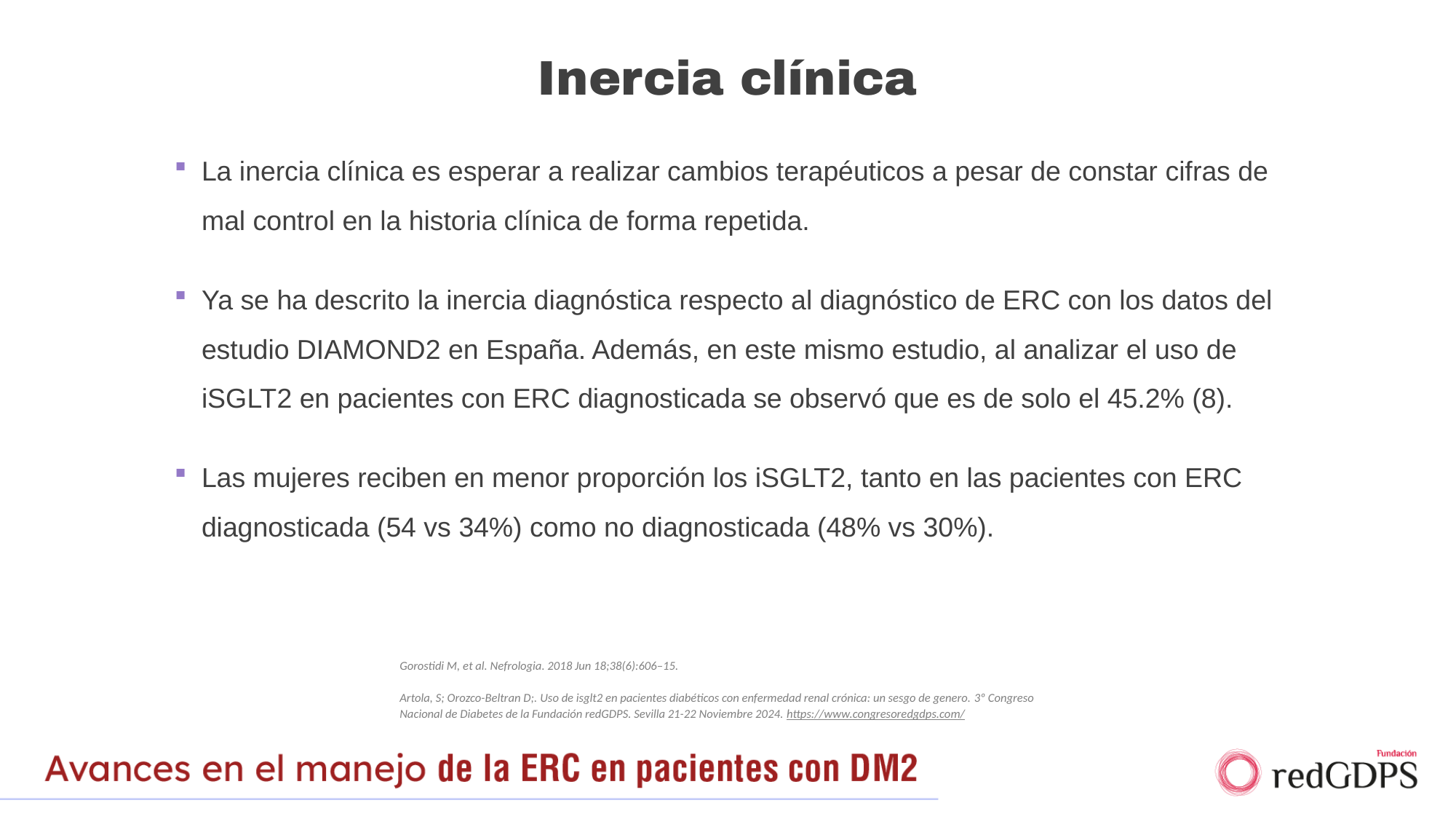

# Inercia clínica
La inercia clínica es esperar a realizar cambios terapéuticos a pesar de constar cifras de mal control en la historia clínica de forma repetida.
Ya se ha descrito la inercia diagnóstica respecto al diagnóstico de ERC con los datos del estudio DIAMOND2 en España. Además, en este mismo estudio, al analizar el uso de iSGLT2 en pacientes con ERC diagnosticada se observó que es de solo el 45.2% (8).
Las mujeres reciben en menor proporción los iSGLT2, tanto en las pacientes con ERC diagnosticada (54 vs 34%) como no diagnosticada (48% vs 30%).
Gorostidi M, et al. Nefrologia. 2018 Jun 18;38(6):606–15.
Artola, S; Orozco-Beltran D;. Uso de isglt2 en pacientes diabéticos con enfermedad renal crónica: un sesgo de genero. 3º Congreso Nacional de Diabetes de la Fundación redGDPS. Sevilla 21-22 Noviembre 2024. https://www.congresoredgdps.com/